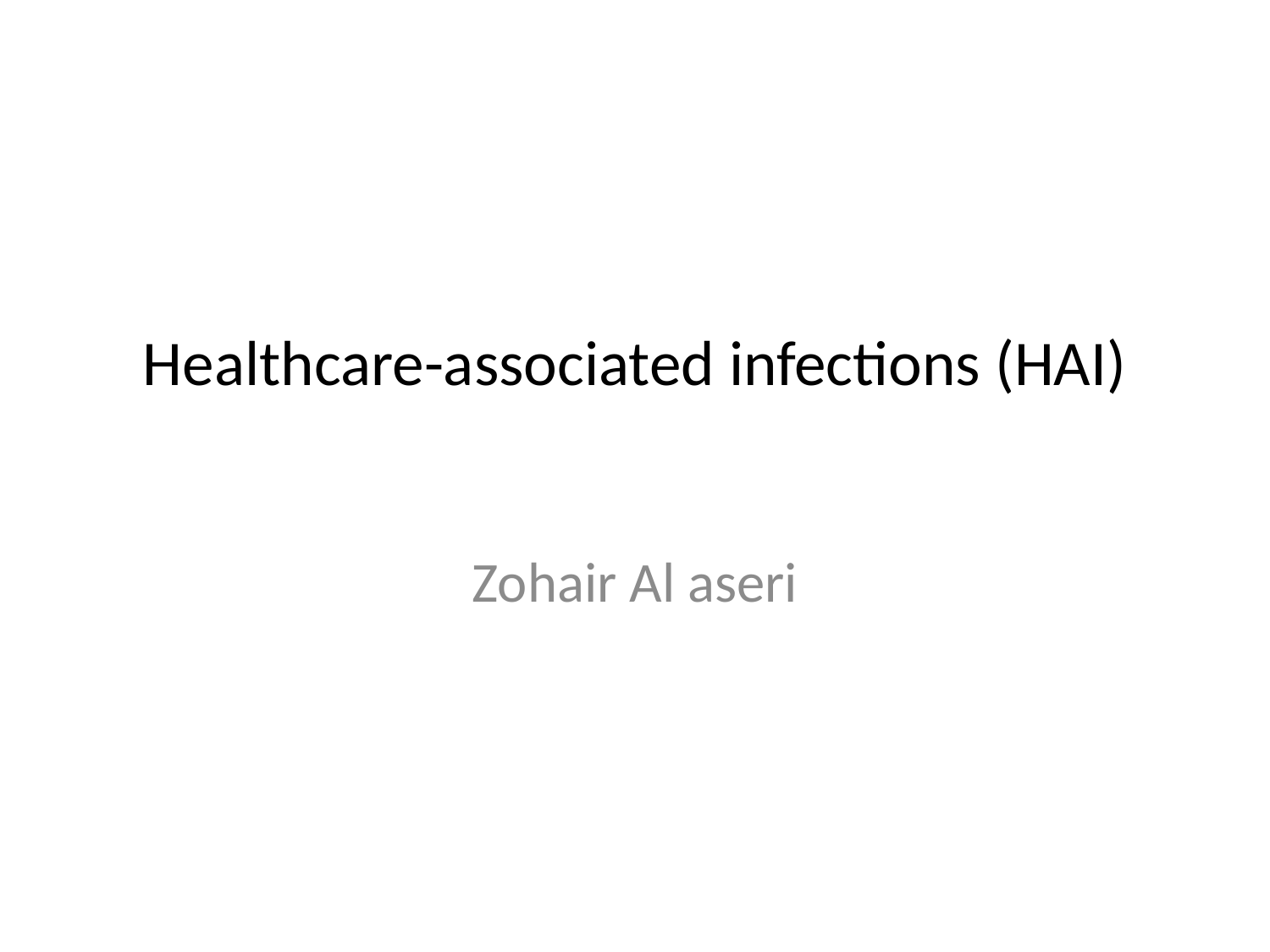

# Healthcare-associated infections (HAI)
Zohair Al aseri